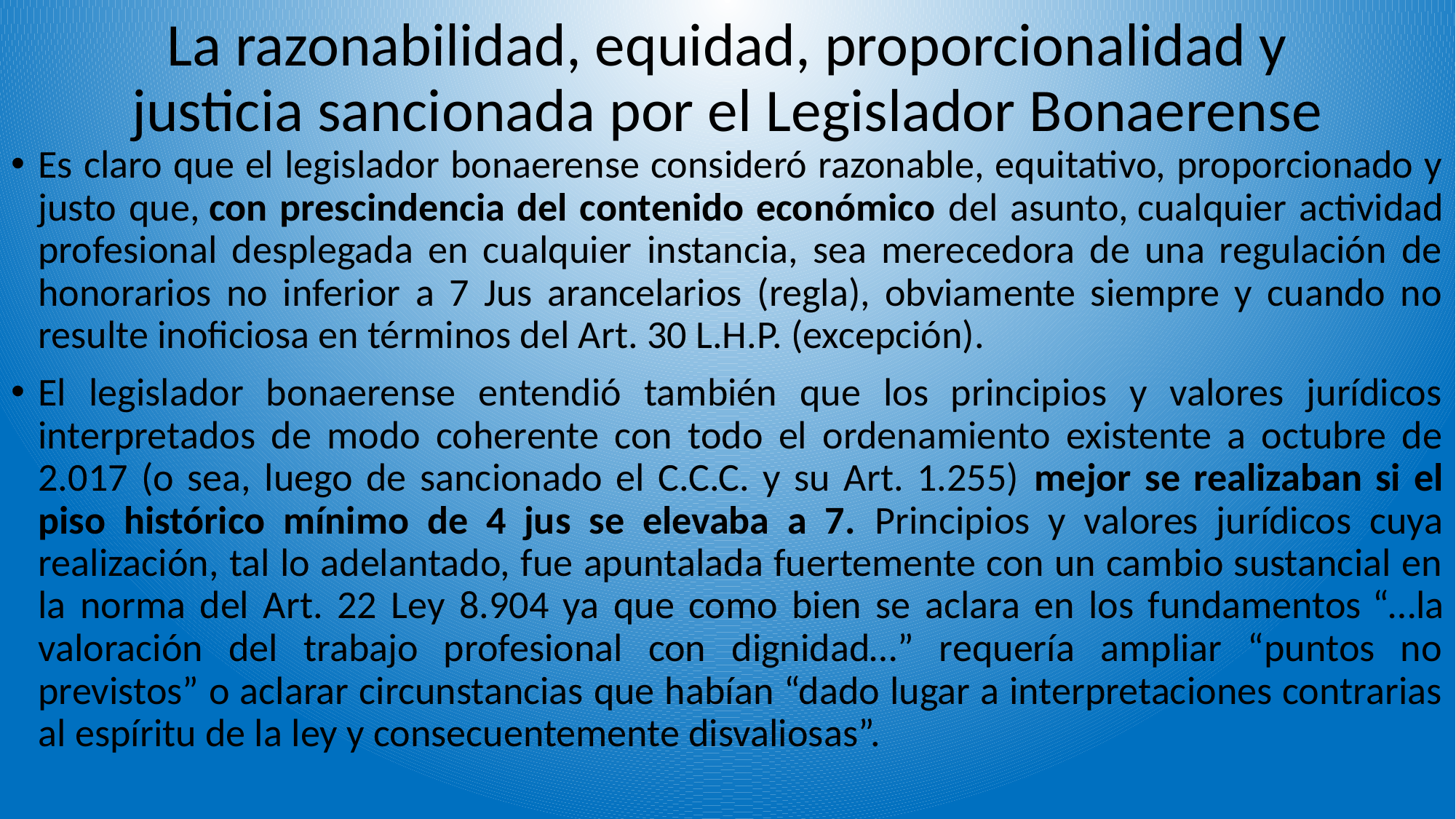

# La razonabilidad, equidad, proporcionalidad y justicia sancionada por el Legislador Bonaerense
Es claro que el legislador bonaerense consideró razonable, equitativo, proporcionado y justo que, con prescindencia del contenido económico del asunto, cualquier actividad profesional desplegada en cualquier instancia, sea merecedora de una regulación de honorarios no inferior a 7 Jus arancelarios (regla), obviamente siempre y cuando no resulte inoficiosa en términos del Art. 30 L.H.P. (excepción).
El legislador bonaerense entendió también que los principios y valores jurídicos interpretados de modo coherente con todo el ordenamiento existente a octubre de 2.017 (o sea, luego de sancionado el C.C.C. y su Art. 1.255) mejor se realizaban si el piso histórico mínimo de 4 jus se elevaba a 7. Principios y valores jurídicos cuya realización, tal lo adelantado, fue apuntalada fuertemente con un cambio sustancial en la norma del Art. 22 Ley 8.904 ya que como bien se aclara en los fundamentos “…la valoración del trabajo profesional con dignidad…” requería ampliar “puntos no previstos” o aclarar circunstancias que habían “dado lugar a interpretaciones contrarias al espíritu de la ley y consecuentemente disvaliosas”.